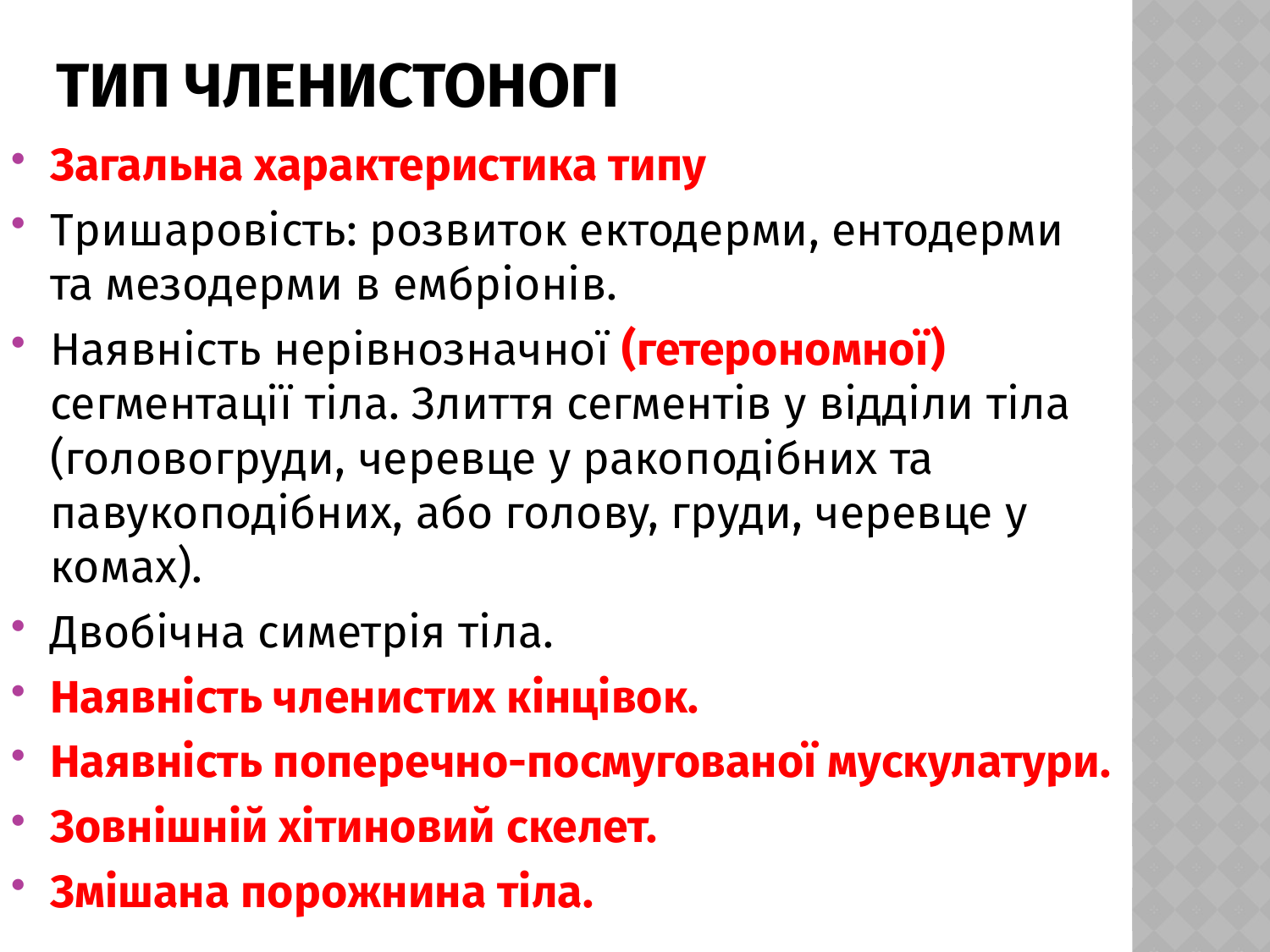

# Тип членистоногі
Загальна характеристика типу
Тришаровість: розвиток ектодерми, ентодерми та мезодерми в ембріонів.
Наявність нерівнозначної (гетерономної) сегментації тіла. Злиття сегментів у відділи тіла (головогруди, черевце у ракоподібних та павукоподібних, або голову, груди, черевце у комах).
Двобічна симетрія тіла.
Наявність членистих кінцівок.
Наявність поперечно-посмугованої мускулатури.
Зовнішній хітиновий скелет.
Змішана порожнина тіла.